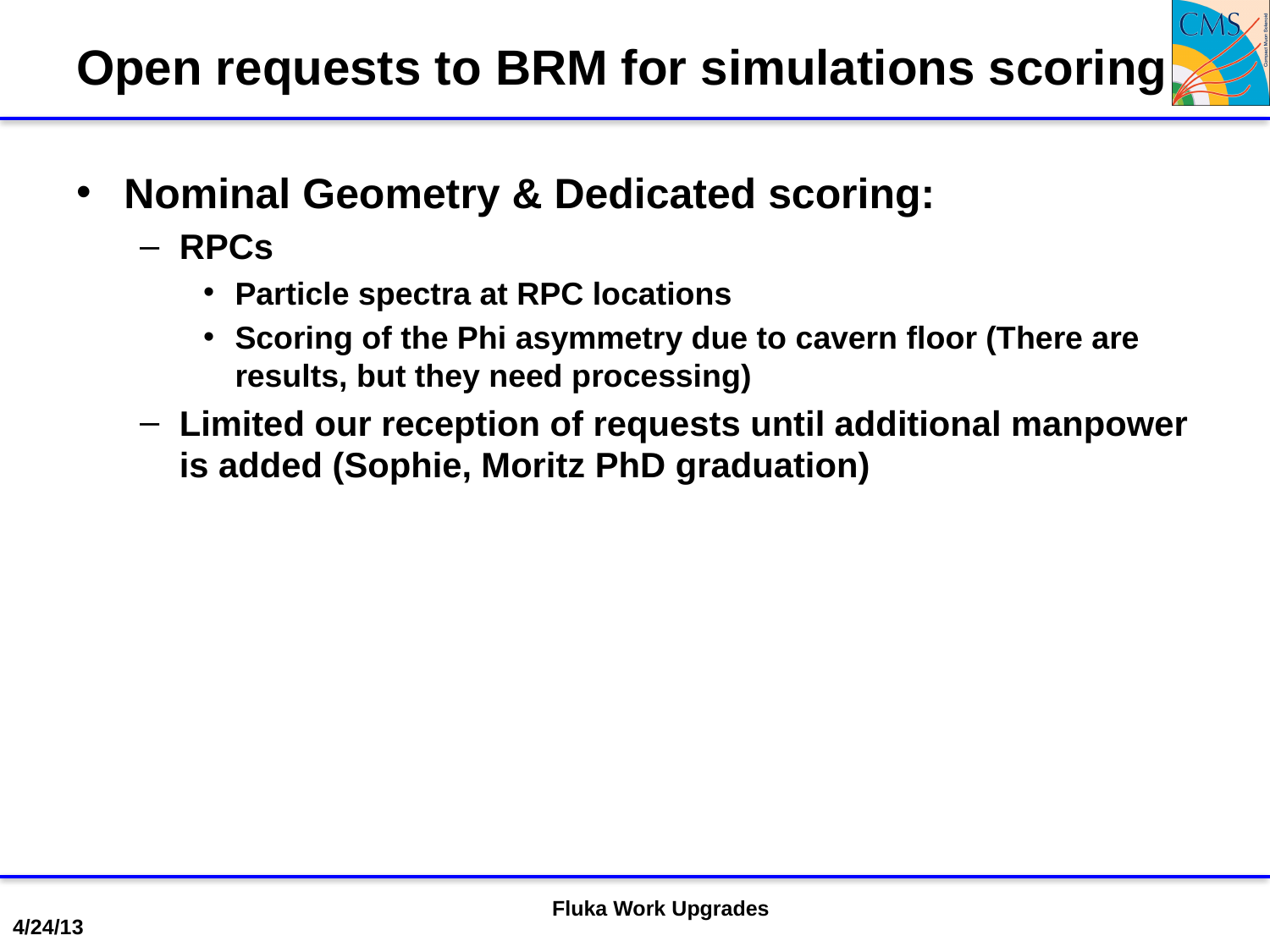

# Open requests to BRM for simulations scoring
Nominal Geometry & Dedicated scoring:
RPCs
Particle spectra at RPC locations
Scoring of the Phi asymmetry due to cavern floor (There are results, but they need processing)
Limited our reception of requests until additional manpower is added (Sophie, Moritz PhD graduation)

Fluka Work Upgrades
4/24/13